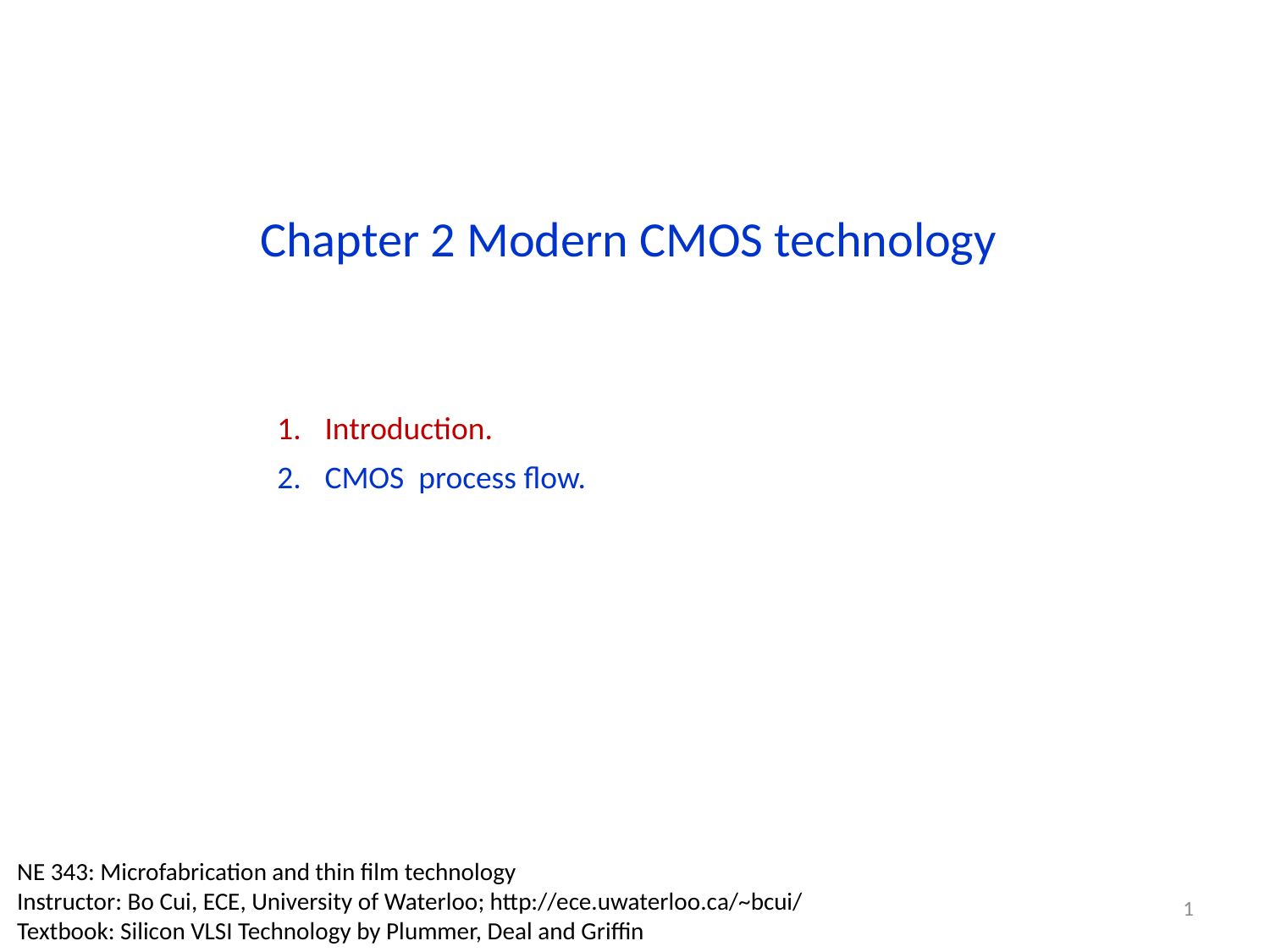

Chapter 2 Modern CMOS technology
Introduction.
CMOS  process flow.
NE 343: Microfabrication and thin film technology
Instructor: Bo Cui, ECE, University of Waterloo; http://ece.uwaterloo.ca/~bcui/
Textbook: Silicon VLSI Technology by Plummer, Deal and Griffin
1